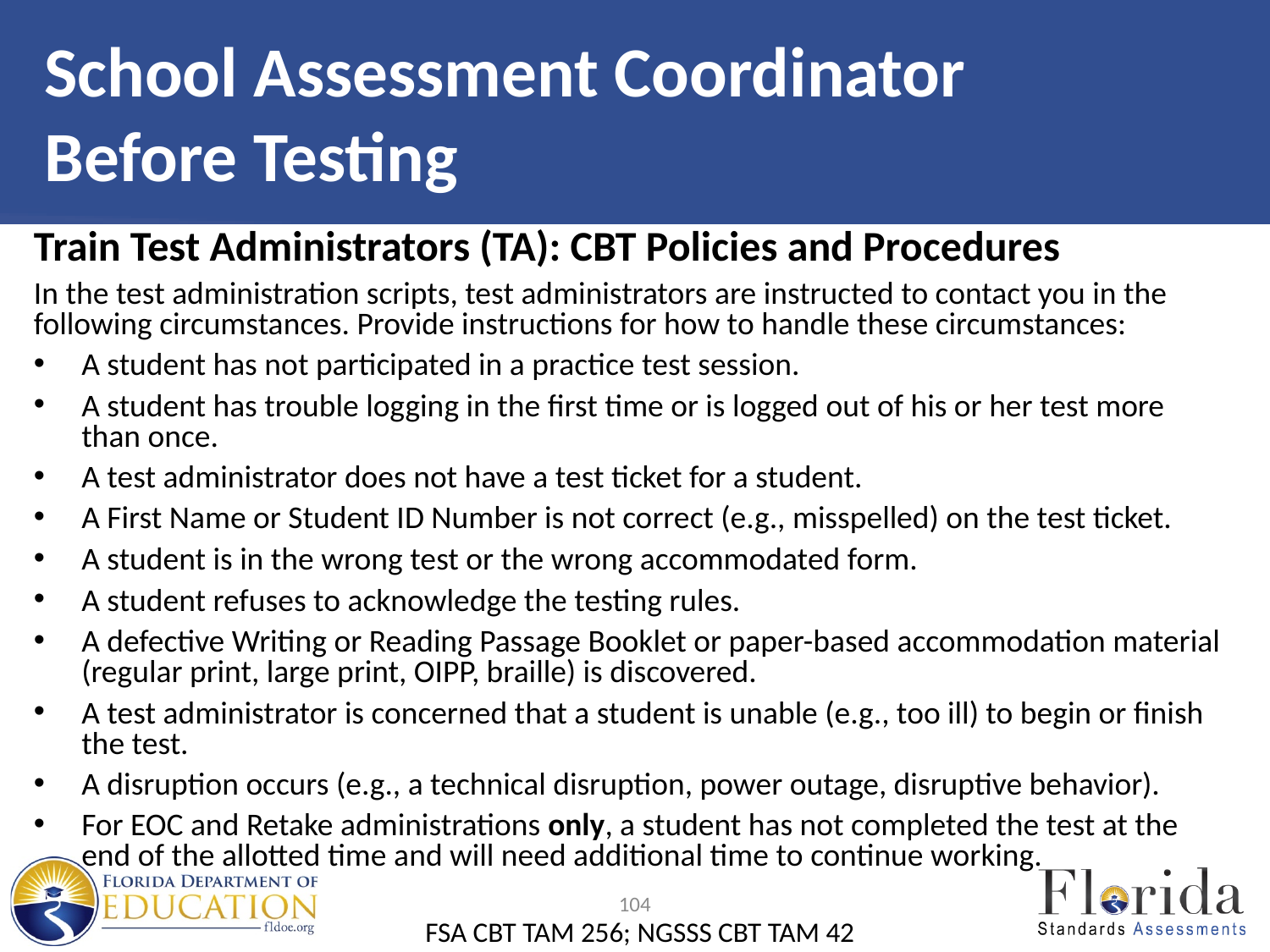

# School Assessment Coordinator Before Testing
Train Test Administrators (TA): CBT Policies and Procedures
In the test administration scripts, test administrators are instructed to contact you in the following circumstances. Provide instructions for how to handle these circumstances:
A student has not participated in a practice test session.
A student has trouble logging in the first time or is logged out of his or her test more than once.
A test administrator does not have a test ticket for a student.
A First Name or Student ID Number is not correct (e.g., misspelled) on the test ticket.
A student is in the wrong test or the wrong accommodated form.
A student refuses to acknowledge the testing rules.
A defective Writing or Reading Passage Booklet or paper-based accommodation material (regular print, large print, OIPP, braille) is discovered.
A test administrator is concerned that a student is unable (e.g., too ill) to begin or finish the test.
A disruption occurs (e.g., a technical disruption, power outage, disruptive behavior).
For EOC and Retake administrations only, a student has not completed the test at the end of the allotted time and will need additional time to continue working.

104
FSA CBT TAM 256; NGSSS CBT TAM 42